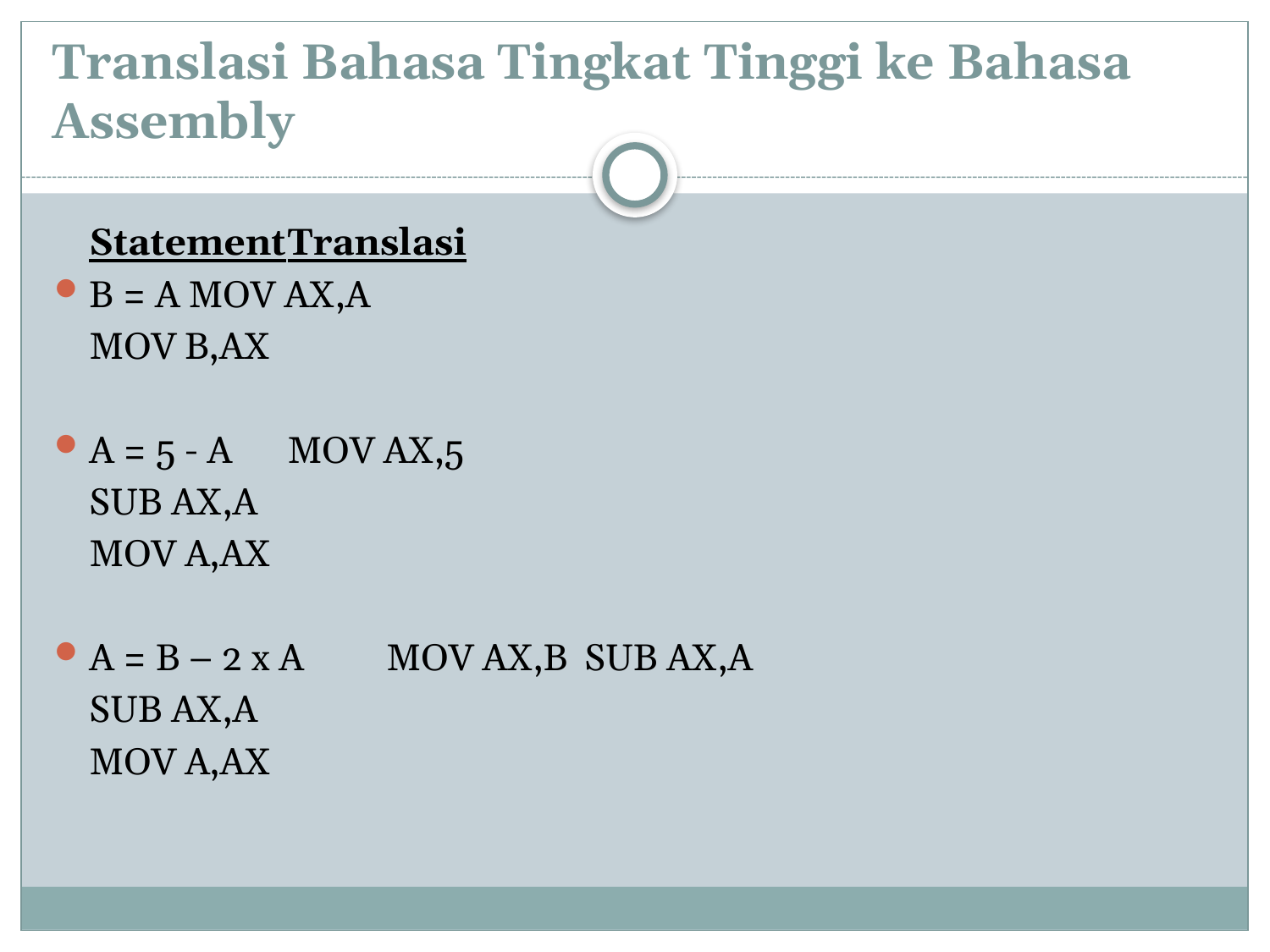

# Translasi Bahasa Tingkat Tinggi ke Bahasa Assembly
	Statement				Translasi
B = A				MOV AX,A
						MOV B,AX

A = 5 - A				MOV AX,5
						SUB AX,A
						MOV A,AX

A = B – 2 x A			MOV AX,B								SUB AX,A
						SUB AX,A
						MOV A,AX